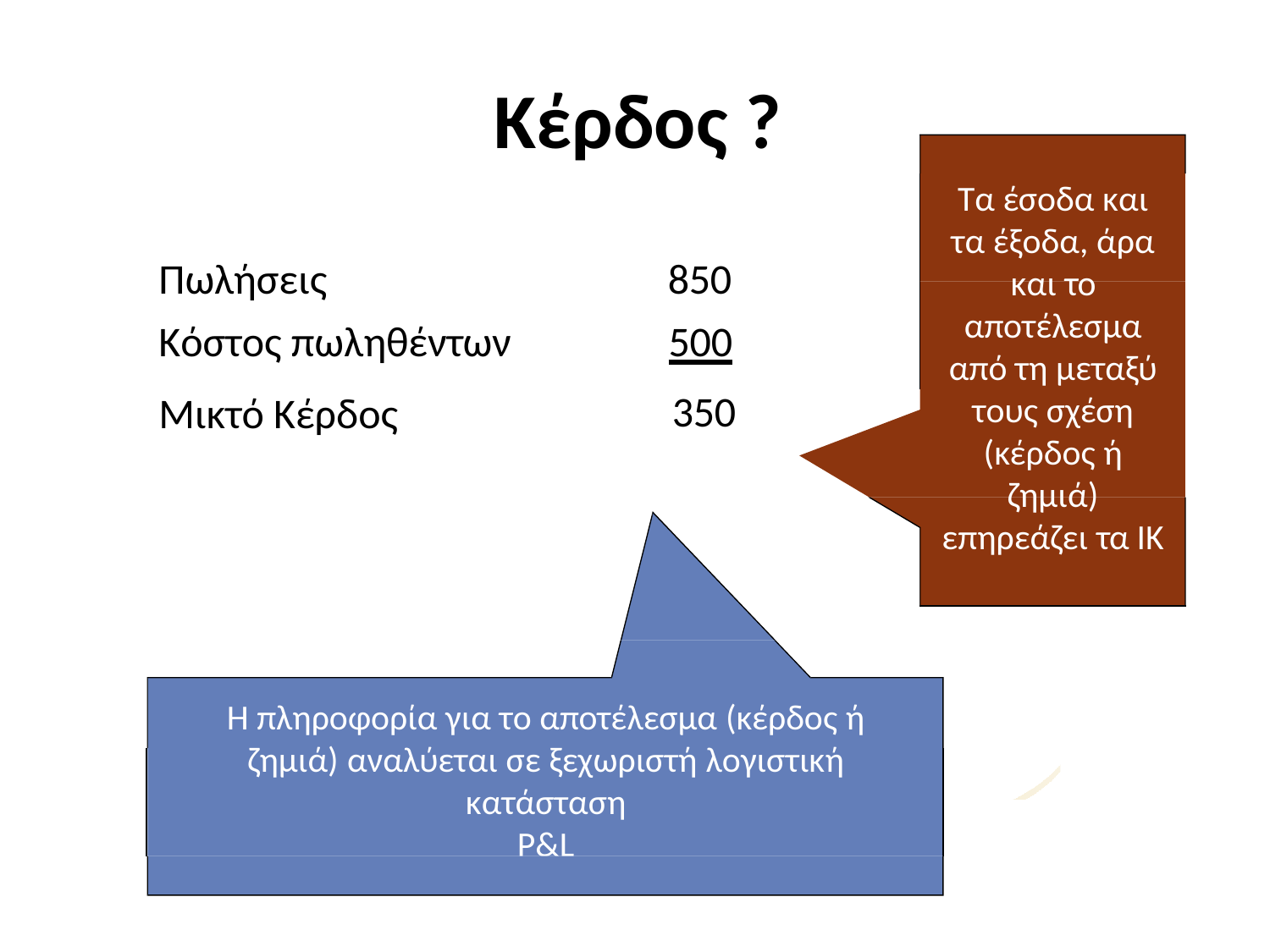

# Κέρδος ?

Τα έσοδα και τα έξοδα, άρα και το αποτέλεσμα από τη μεταξύ τους σχέση
(κέρδος ή ζημιά) επηρεάζει τα ΙΚ

Πωλήσεις
Κόστος πωληθέντων
850
500

350
Μικτό Κέρδος

Η πληροφορία για το αποτέλεσμα (κέρδος ή ζημιά) αναλύεται σε ξεχωριστή λογιστική κατάσταση
P&L